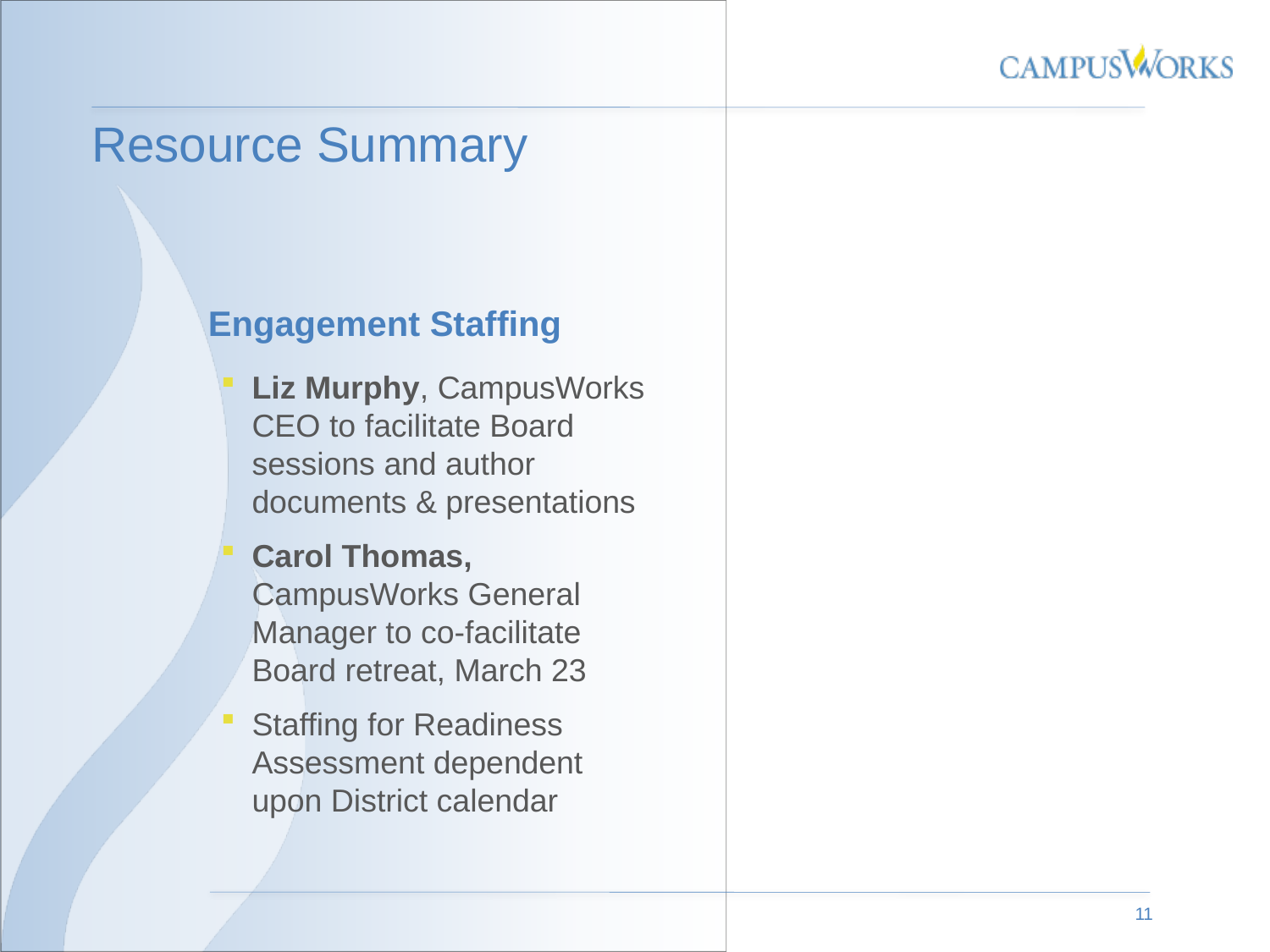

# Resource Summary
Engagement Staffing

Liz Murphy, CampusWorks CEO to facilitate Board sessions and author documents & presentations
Carol Thomas, CampusWorks General Manager to co-facilitate Board retreat, March 23
Staffing for Readiness Assessment dependent upon District calendar

11